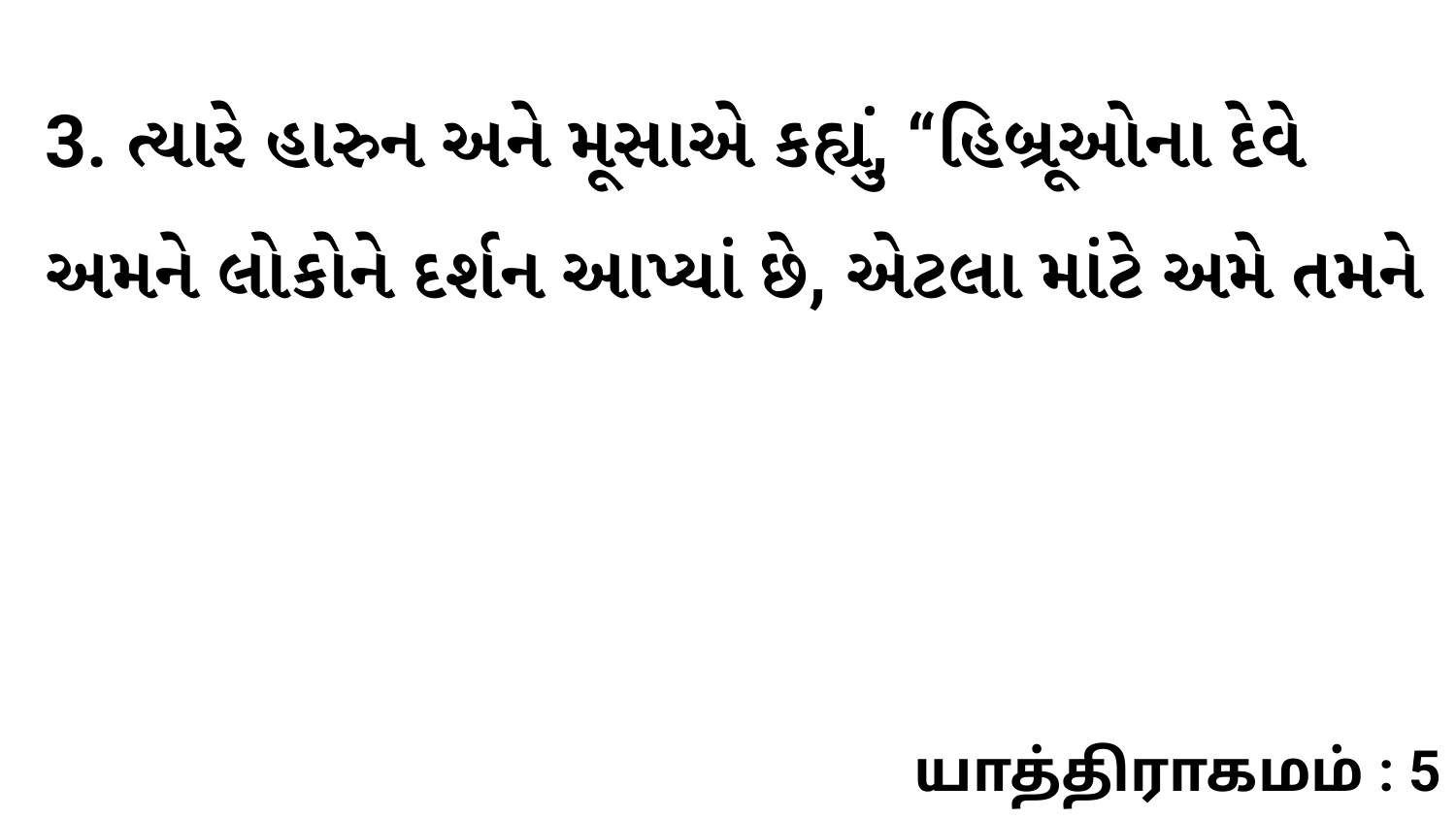

3. ત્યારે હારુન અને મૂસાએ કહ્યું, “હિબ્રૂઓના દેવે અમને લોકોને દર્શન આપ્યાં છે, એટલા માંટે અમે તમને
யாத்திராகமம் : 5